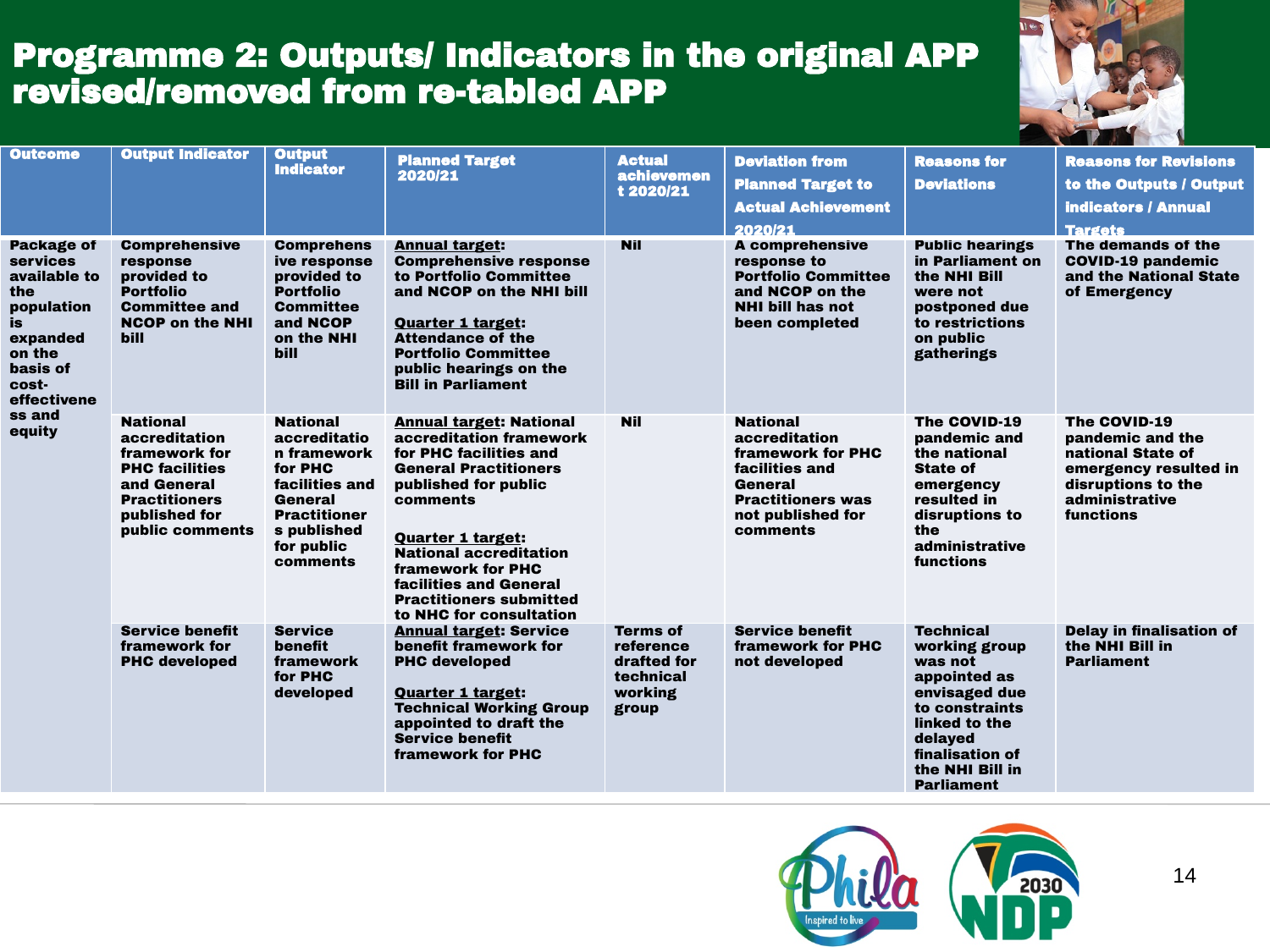

Programme 2: Outputs/ Indicators in the original APP revised/removed from re-tabled APP
| Outcome | Output Indicator | Output Indicator | Planned Target 2020/21 | Actual achievement 2020/21 | Deviation from Planned Target to Actual Achievement 2020/21 | Reasons for Deviations | Reasons for Revisions to the Outputs / Output indicators / Annual Targets |
| --- | --- | --- | --- | --- | --- | --- | --- |
| Package of services available to the population is expanded on the basis of cost-effectiveness and equity | Comprehensive response provided to Portfolio Committee and NCOP on the NHI bill | Comprehensive response provided to Portfolio Committee and NCOP on the NHI bill | Annual target: Comprehensive response to Portfolio Committee and NCOP on the NHI bill   Quarter 1 target: Attendance of the Portfolio Committee public hearings on the Bill in Parliament | Nil | A comprehensive response to Portfolio Committee and NCOP on the NHI bill has not been completed | Public hearings in Parliament on the NHI Bill were not postponed due to restrictions on public gatherings | The demands of the COVID-19 pandemic and the National State of Emergency |
|  | National accreditation framework for PHC facilities and General Practitioners published for public comments | National accreditation framework for PHC facilities and General Practitioners published for public comments | Annual target: National accreditation framework for PHC facilities and General Practitioners published for public comments   Quarter 1 target: National accreditation framework for PHC facilities and General Practitioners submitted to NHC for consultation | Nil | National accreditation framework for PHC facilities and General Practitioners was not published for comments | The COVID-19 pandemic and the national State of emergency resulted in disruptions to the administrative functions | The COVID-19 pandemic and the national State of emergency resulted in disruptions to the administrative functions |
|  | Service benefit framework for PHC developed | Service benefit framework for PHC developed | Annual target: Service benefit framework for PHC developed   Quarter 1 target: Technical Working Group appointed to draft the Service benefit framework for PHC | Terms of reference drafted for technical working group | Service benefit framework for PHC not developed | Technical working group was not appointed as envisaged due to constraints linked to the delayed finalisation of the NHI Bill in Parliament | Delay in finalisation of the NHI Bill in Parliament |
14